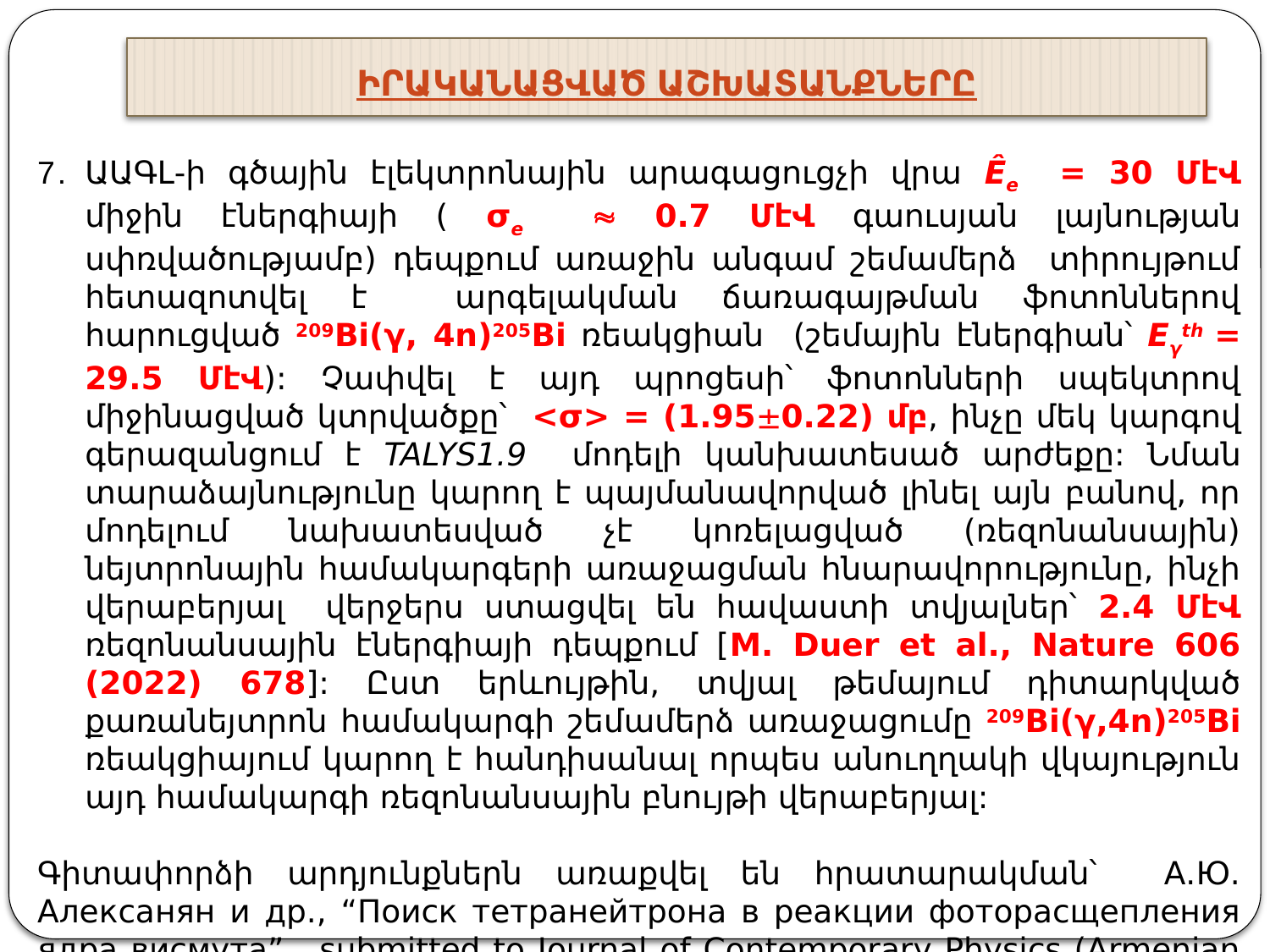

# Իրականացված աշխատանքները
ԱԱԳԼ-ի գծային էլեկտրոնային արագացուցչի վրա Êе  = 30 ՄէՎ միջին էներգիայի ( σе  ≈ 0.7 ՄէՎ գաուսյան լայնության սփռվածությամբ) դեպքում առաջին անգամ շեմամերձ  տիրույթում հետազոտվել է  արգելակման ճառագայթման ֆոտոններով հարուցված 209Bi(γ, 4n)205Bi ռեակցիան  (շեմային էներգիան՝ Еγth = 29.5 ՄէՎ): Չափվել է այդ պրոցեսի՝ ֆոտոնների սպեկտրով միջինացված կտրվածքը՝  <σ> = (1.95±0.22) մբ, ինչը մեկ կարգով գերազանցում է TALYS1.9  մոդելի կանխատեսած արժեքը: Նման տարաձայնությունը կարող է պայմանավորված լինել այն բանով, որ մոդելում նախատեսված չէ կոռելացված (ռեզոնանսային) նեյտրոնային համակարգերի առաջացման հնարավորությունը, ինչի վերաբերյալ  վերջերս ստացվել են հավաստի տվյալներ՝ 2.4 ՄէՎ ռեզոնանսային էներգիայի դեպքում [M. Duer et al., Nature 606 (2022) 678]: Ըստ երևույթին, տվյալ թեմայում դիտարկված քառանեյտրոն համակարգի շեմամերձ առաջացումը 209Bi(γ,4n)205Bi ռեակցիայում կարող է հանդիսանալ որպես անուղղակի վկայություն այդ համակարգի ռեզոնանսային բնույթի վերաբերյալ:

Գիտափորձի արդյունքներն առաքվել են հրատարակման՝  А.Ю. Алексанян и др., “Поиск тетранейтрона в реакции фоторасщепления ядра висмута” , submitted to Journal of Contemporary Physics (Armenian Academy of Sciences).